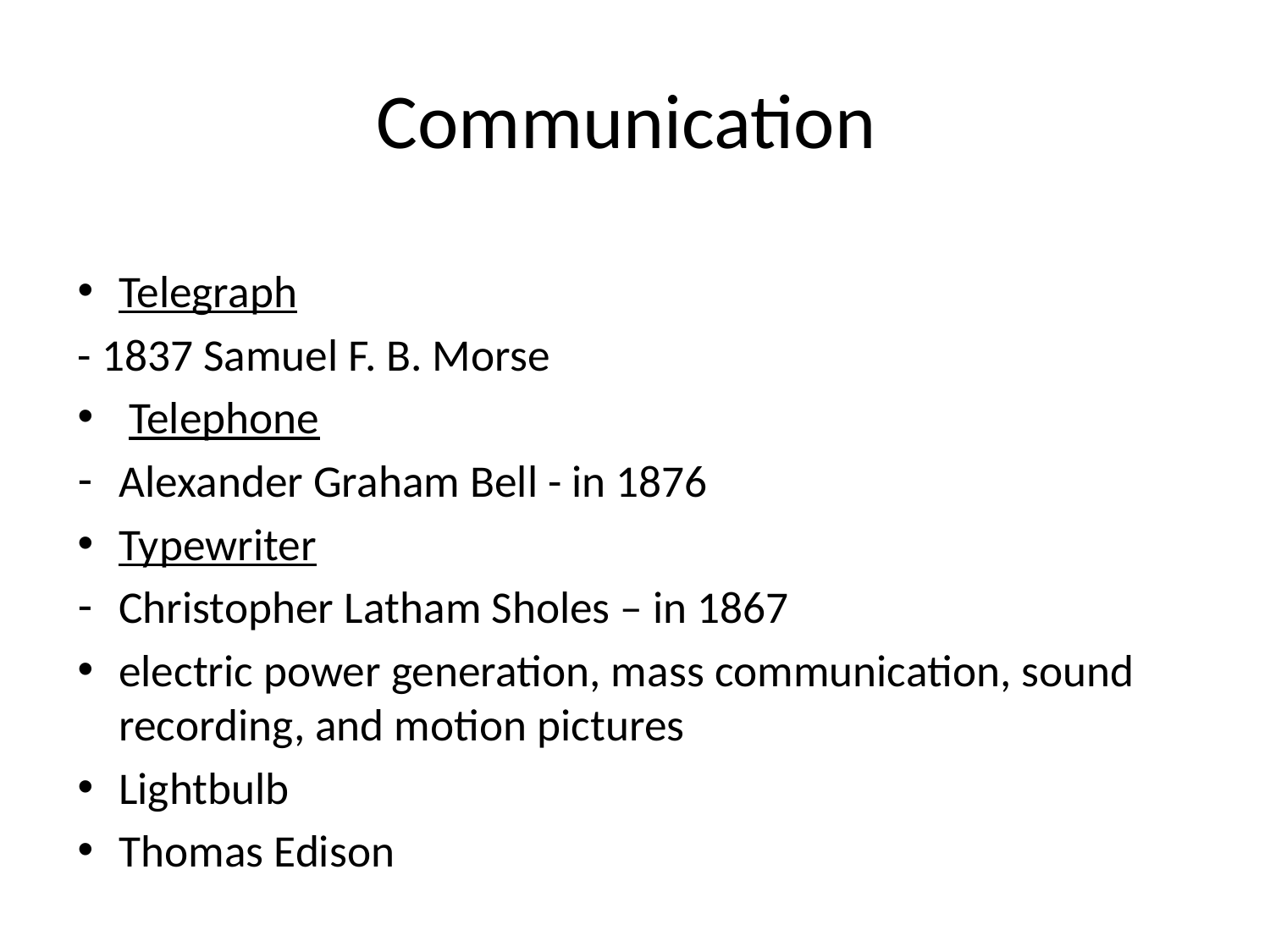

# Communication
Telegraph
- 1837 Samuel F. B. Morse
 Telephone
Alexander Graham Bell - in 1876
Typewriter
Christopher Latham Sholes – in 1867
electric power generation, mass communication, sound recording, and motion pictures
Lightbulb
Thomas Edison